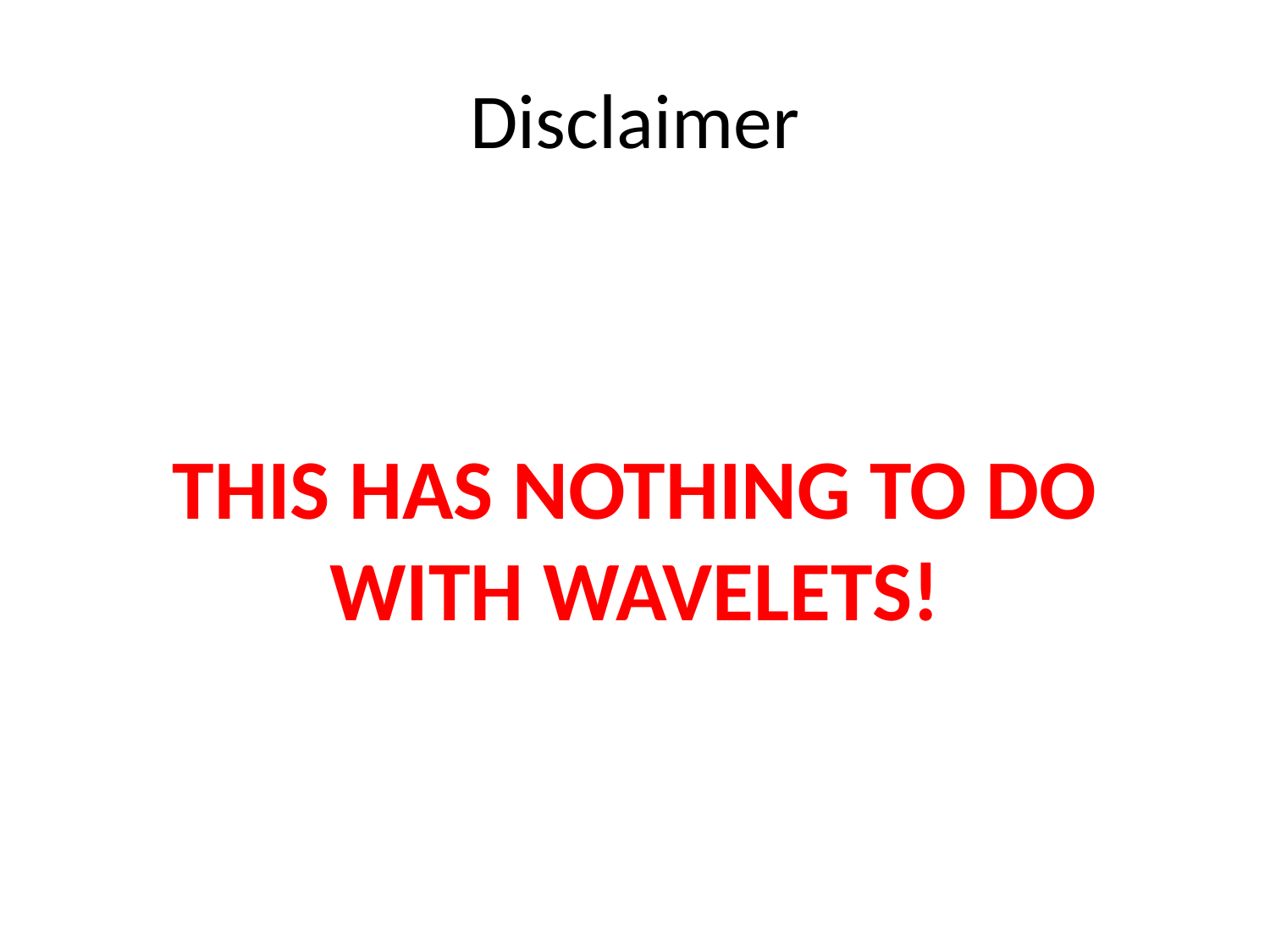

# Disclaimer
THIS HAS NOTHING TO DO WITH WAVELETS!